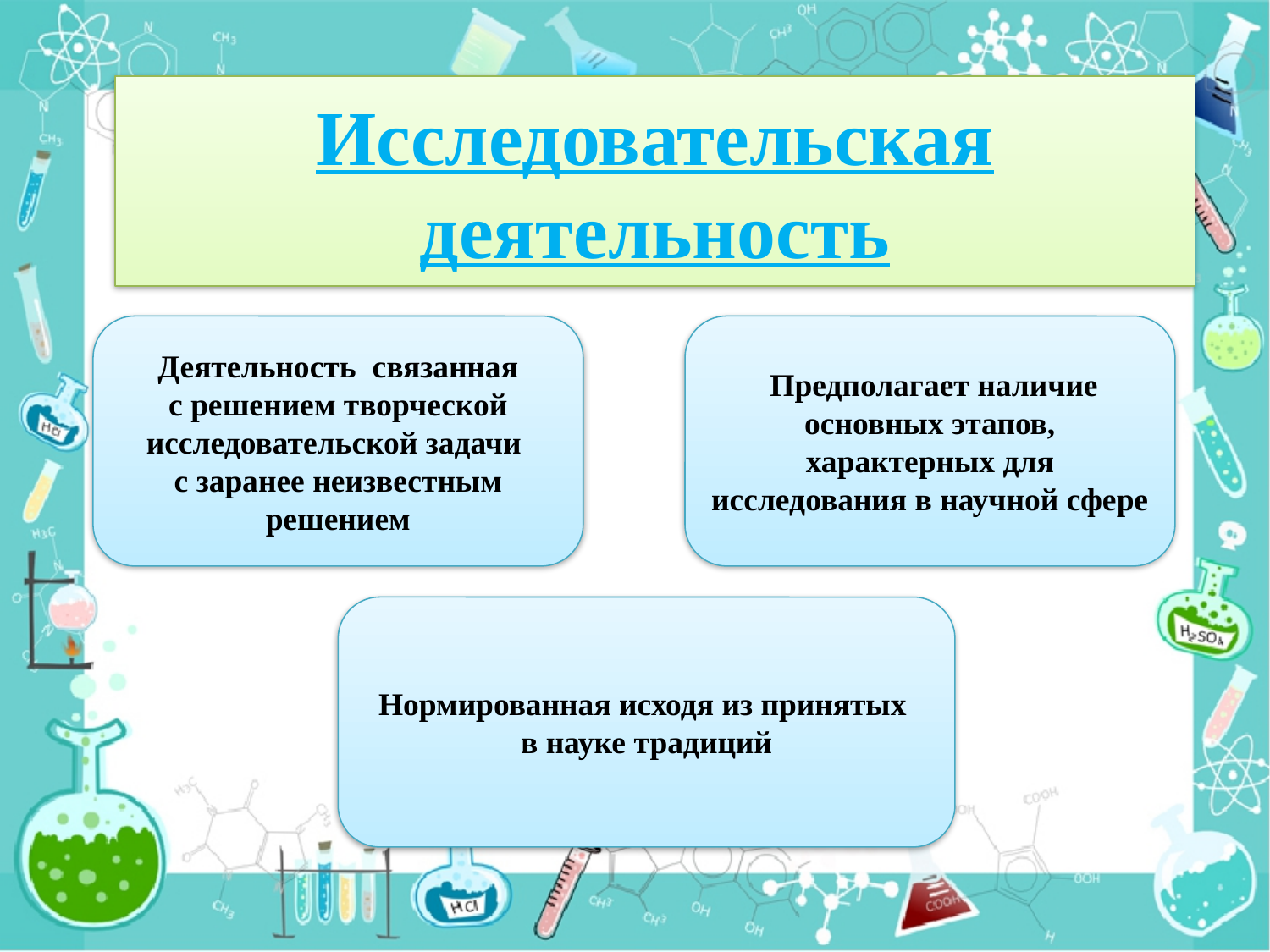

# Исследовательская деятельность
 Деятельность  связанная
с решением творческой исследовательской задачи
с заранее неизвестным решением
 Предполагает наличие основных этапов, характерных для исследования в научной сфере
Нормированная исходя из принятых
в науке традиций